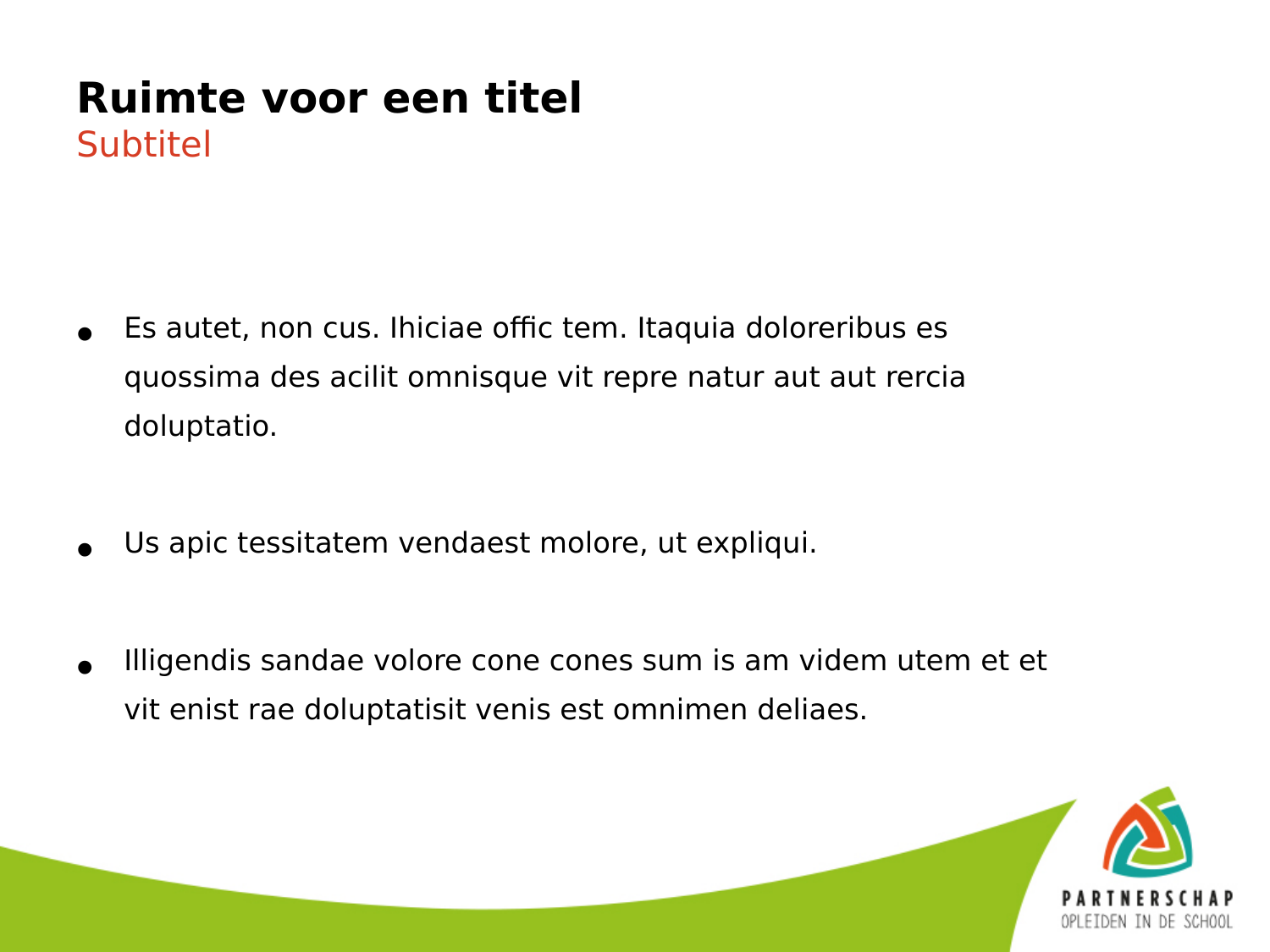

# Ruimte voor een titel Subtitel
Es autet, non cus. Ihiciae offic tem. Itaquia doloreribus es quossima des acilit omnisque vit repre natur aut aut rercia doluptatio.

Us apic tessitatem vendaest molore, ut expliqui.

Illigendis sandae volore cone cones sum is am videm utem et et vit enist rae doluptatisit venis est omnimen deliaes.